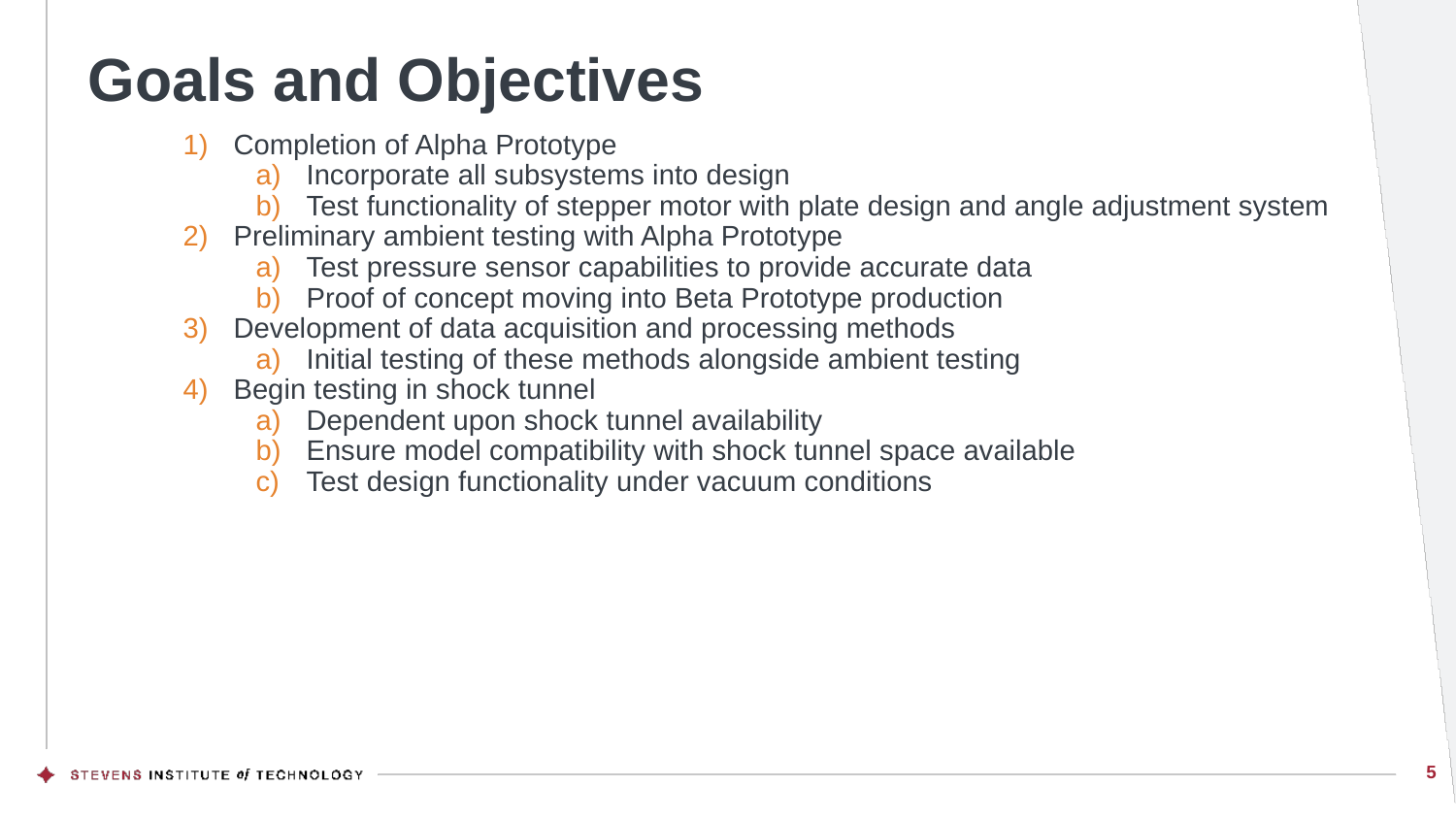

# Goals and Objectives
Completion of Alpha Prototype
Incorporate all subsystems into design
Test functionality of stepper motor with plate design and angle adjustment system
Preliminary ambient testing with Alpha Prototype
Test pressure sensor capabilities to provide accurate data
Proof of concept moving into Beta Prototype production
Development of data acquisition and processing methods
Initial testing of these methods alongside ambient testing
Begin testing in shock tunnel
Dependent upon shock tunnel availability
Ensure model compatibility with shock tunnel space available
Test design functionality under vacuum conditions
5